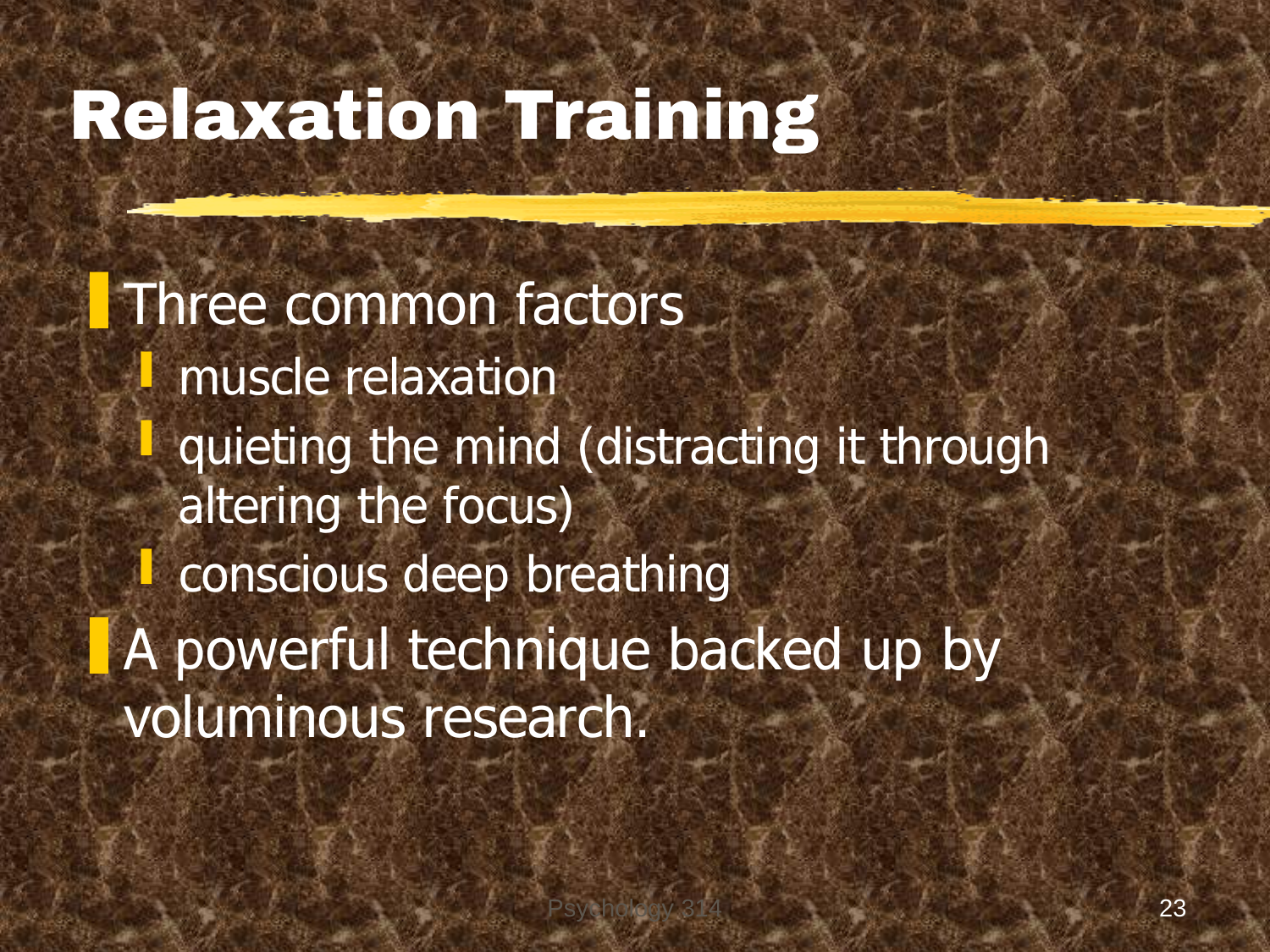

# Relaxation Training
Three common factors
muscle relaxation
quieting the mind (distracting it through altering the focus)
conscious deep breathing
A powerful technique backed up by voluminous research.
Psychology 314
23